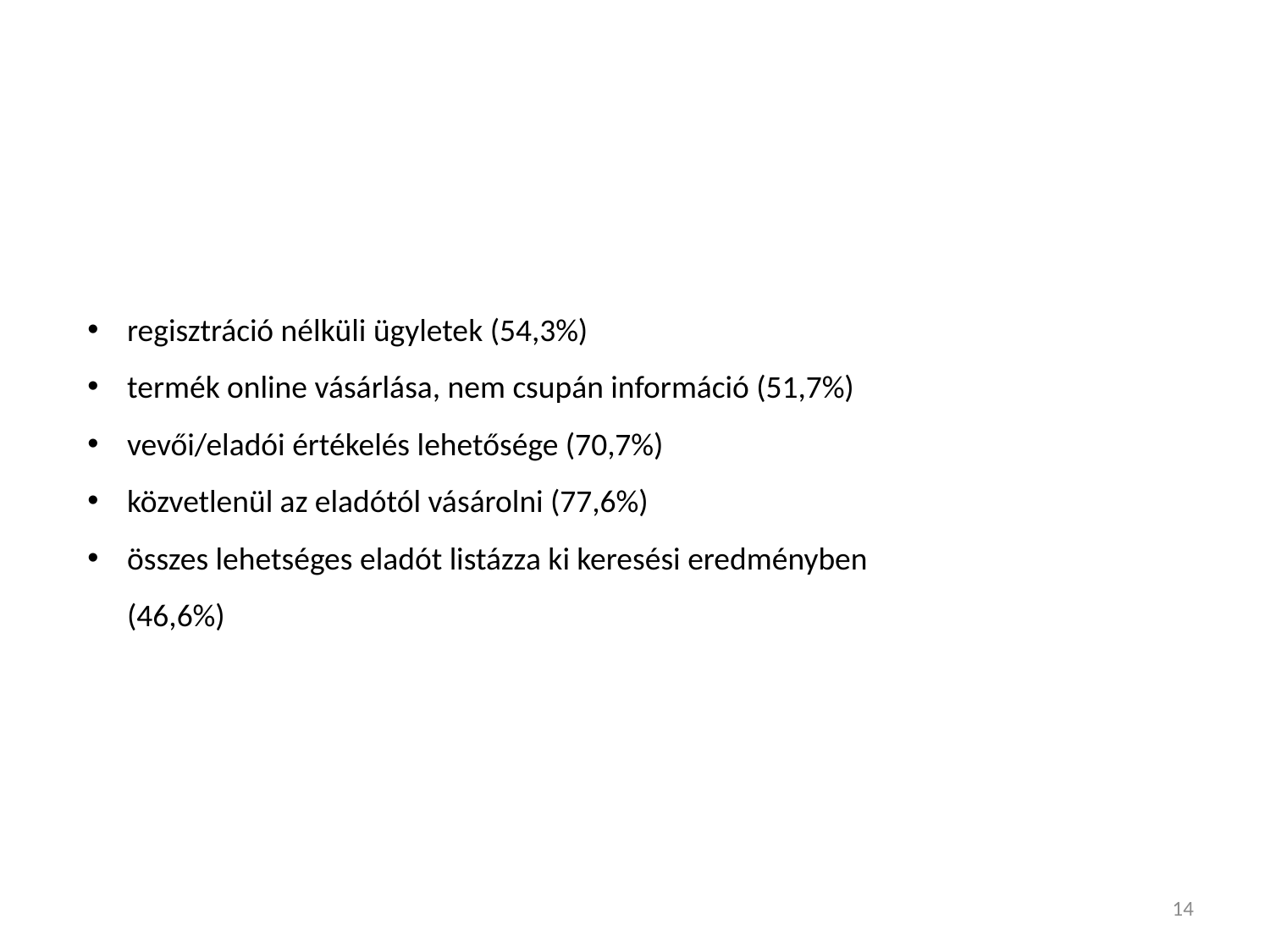

regisztráció nélküli ügyletek (54,3%)
termék online vásárlása, nem csupán információ (51,7%)
vevői/eladói értékelés lehetősége (70,7%)
közvetlenül az eladótól vásárolni (77,6%)
összes lehetséges eladót listázza ki keresési eredményben (46,6%)
14